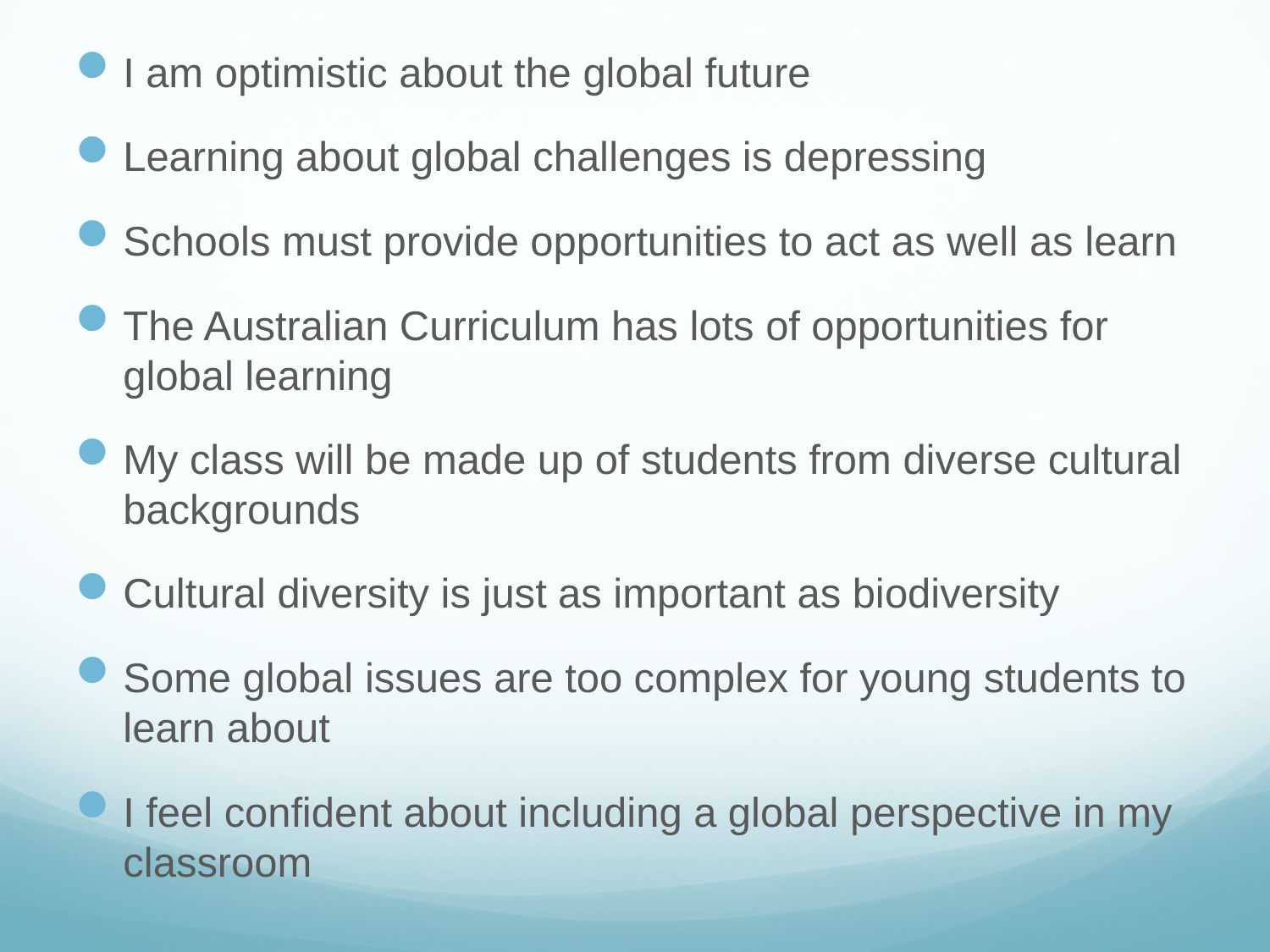

I am optimistic about the global future
Learning about global challenges is depressing
Schools must provide opportunities to act as well as learn
The Australian Curriculum has lots of opportunities for global learning
My class will be made up of students from diverse cultural backgrounds
Cultural diversity is just as important as biodiversity
Some global issues are too complex for young students to learn about
I feel confident about including a global perspective in my classroom